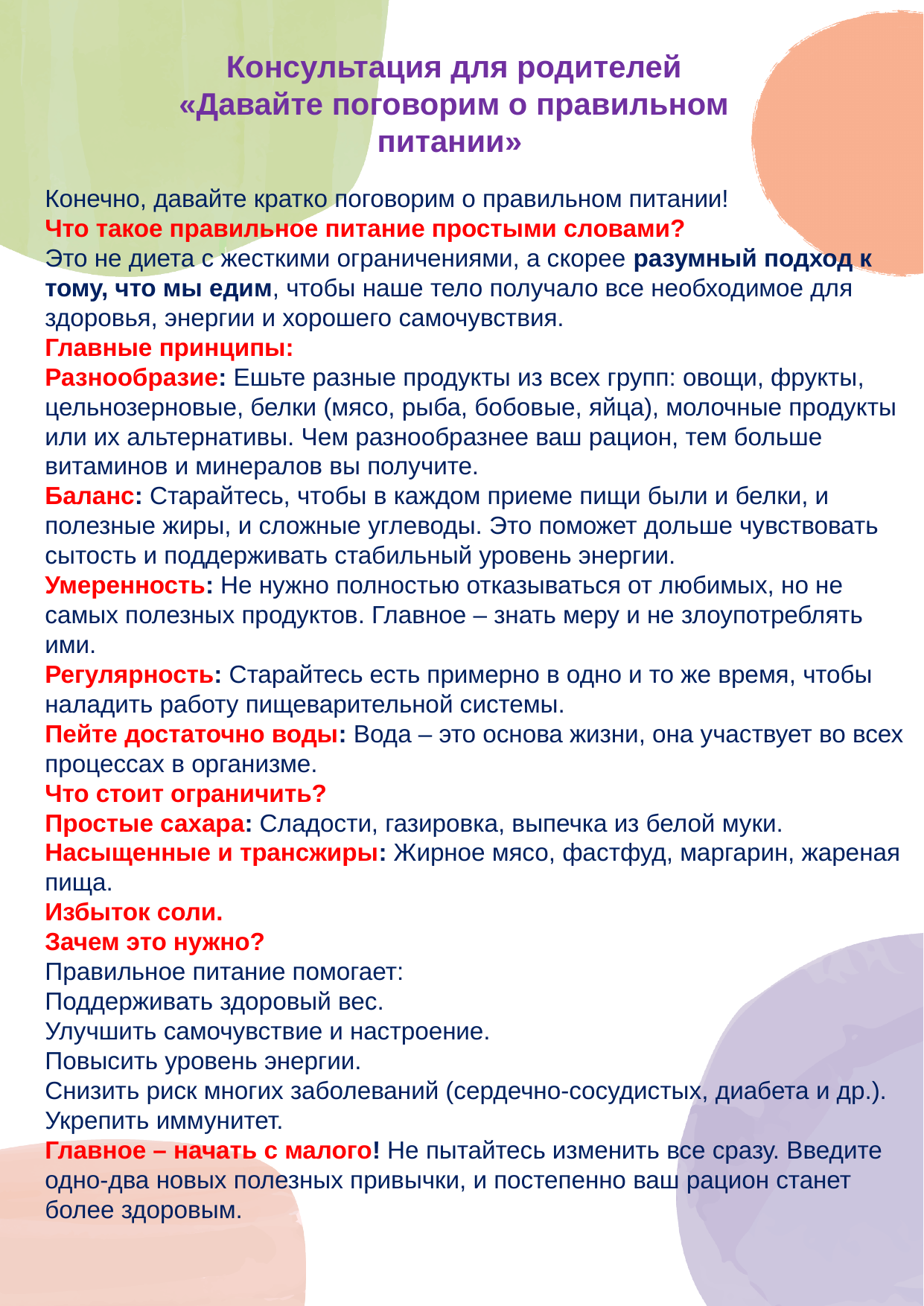

Консультация для родителей
«Давайте поговорим о правильном питании»
Конечно, давайте кратко поговорим о правильном питании!
Что такое правильное питание простыми словами?
Это не диета с жесткими ограничениями, а скорее разумный подход к тому, что мы едим, чтобы наше тело получало все необходимое для здоровья, энергии и хорошего самочувствия.
Главные принципы:
Разнообразие: Ешьте разные продукты из всех групп: овощи, фрукты, цельнозерновые, белки (мясо, рыба, бобовые, яйца), молочные продукты или их альтернативы. Чем разнообразнее ваш рацион, тем больше витаминов и минералов вы получите.
Баланс: Старайтесь, чтобы в каждом приеме пищи были и белки, и полезные жиры, и сложные углеводы. Это поможет дольше чувствовать сытость и поддерживать стабильный уровень энергии.
Умеренность: Не нужно полностью отказываться от любимых, но не самых полезных продуктов. Главное – знать меру и не злоупотреблять ими.
Регулярность: Старайтесь есть примерно в одно и то же время, чтобы наладить работу пищеварительной системы.
Пейте достаточно воды: Вода – это основа жизни, она участвует во всех процессах в организме.
Что стоит ограничить?
Простые сахара: Сладости, газировка, выпечка из белой муки.
Насыщенные и трансжиры: Жирное мясо, фастфуд, маргарин, жареная пища.
Избыток соли.
Зачем это нужно?
Правильное питание помогает:
Поддерживать здоровый вес.
Улучшить самочувствие и настроение.
Повысить уровень энергии.
Снизить риск многих заболеваний (сердечно-сосудистых, диабета и др.).
Укрепить иммунитет.
Главное – начать с малого! Не пытайтесь изменить все сразу. Введите одно-два новых полезных привычки, и постепенно ваш рацион станет более здоровым.